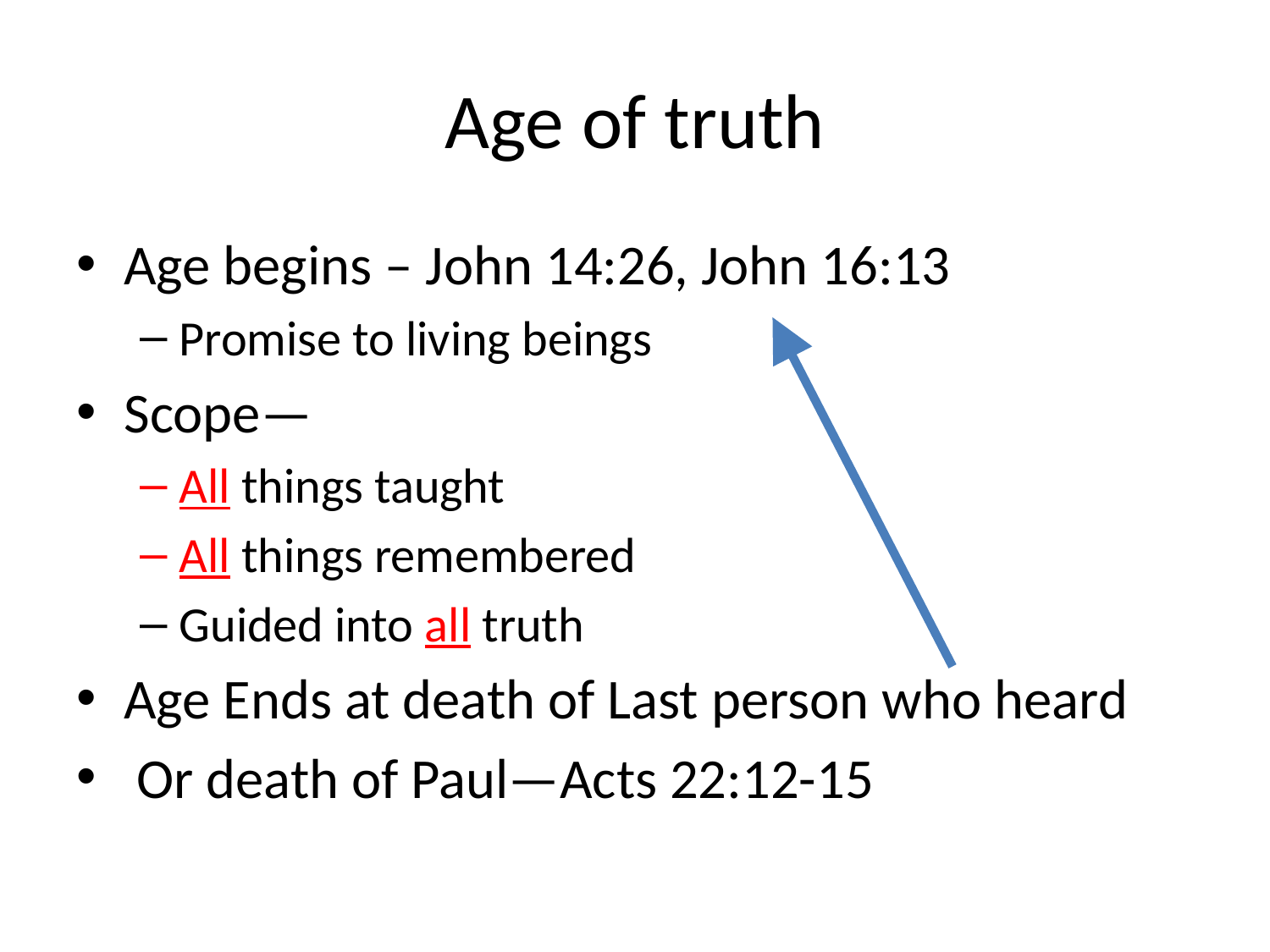

# Age of truth
Age begins – John 14:26, John 16:13
Promise to living beings
Scope—
All things taught
All things remembered
Guided into all truth
Age Ends at death of Last person who heard
 Or death of Paul—Acts 22:12-15